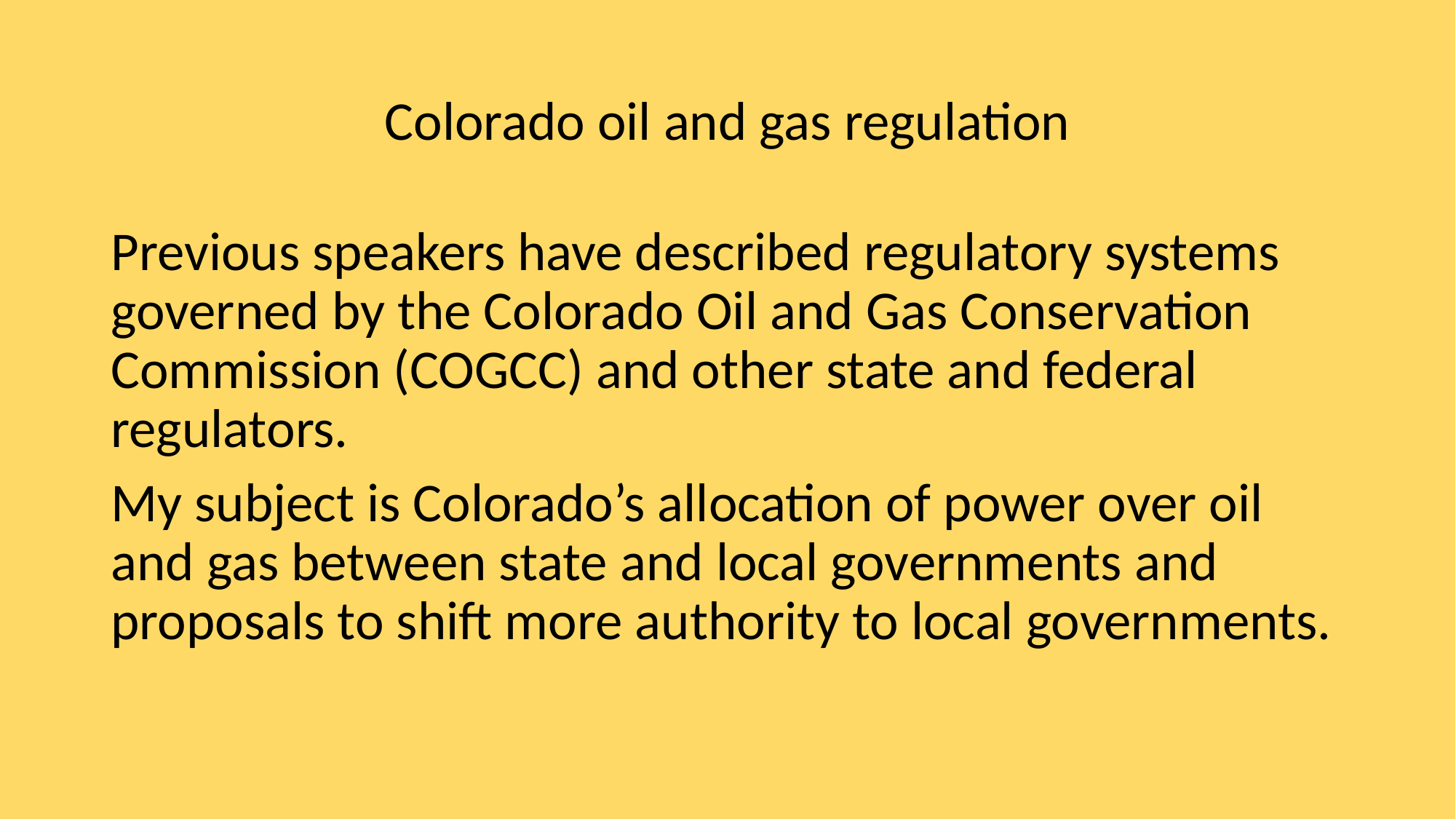

# Colorado oil and gas regulation
Previous speakers have described regulatory systems governed by the Colorado Oil and Gas Conservation Commission (COGCC) and other state and federal regulators.
My subject is Colorado’s allocation of power over oil and gas between state and local governments and proposals to shift more authority to local governments.